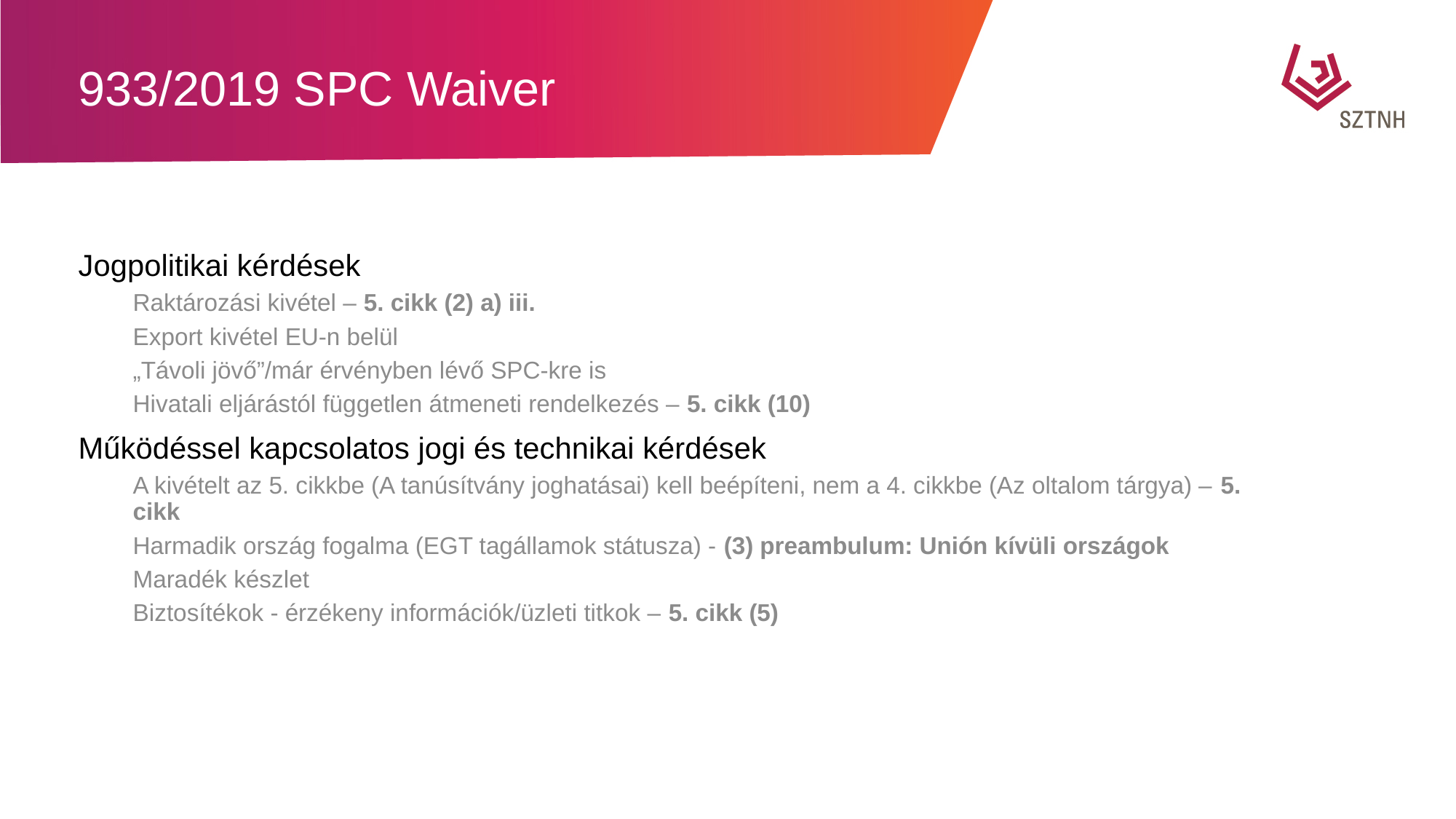

# 933/2019 SPC Waiver
Jogpolitikai kérdések
Raktározási kivétel – 5. cikk (2) a) iii.
Export kivétel EU-n belül
„Távoli jövő”/már érvényben lévő SPC-kre is
Hivatali eljárástól független átmeneti rendelkezés – 5. cikk (10)
Működéssel kapcsolatos jogi és technikai kérdések
A kivételt az 5. cikkbe (A tanúsítvány joghatásai) kell beépíteni, nem a 4. cikkbe (Az oltalom tárgya) – 5. cikk
Harmadik ország fogalma (EGT tagállamok státusza) - (3) preambulum: Unión kívüli országok
Maradék készlet
Biztosítékok - érzékeny információk/üzleti titkok – 5. cikk (5)